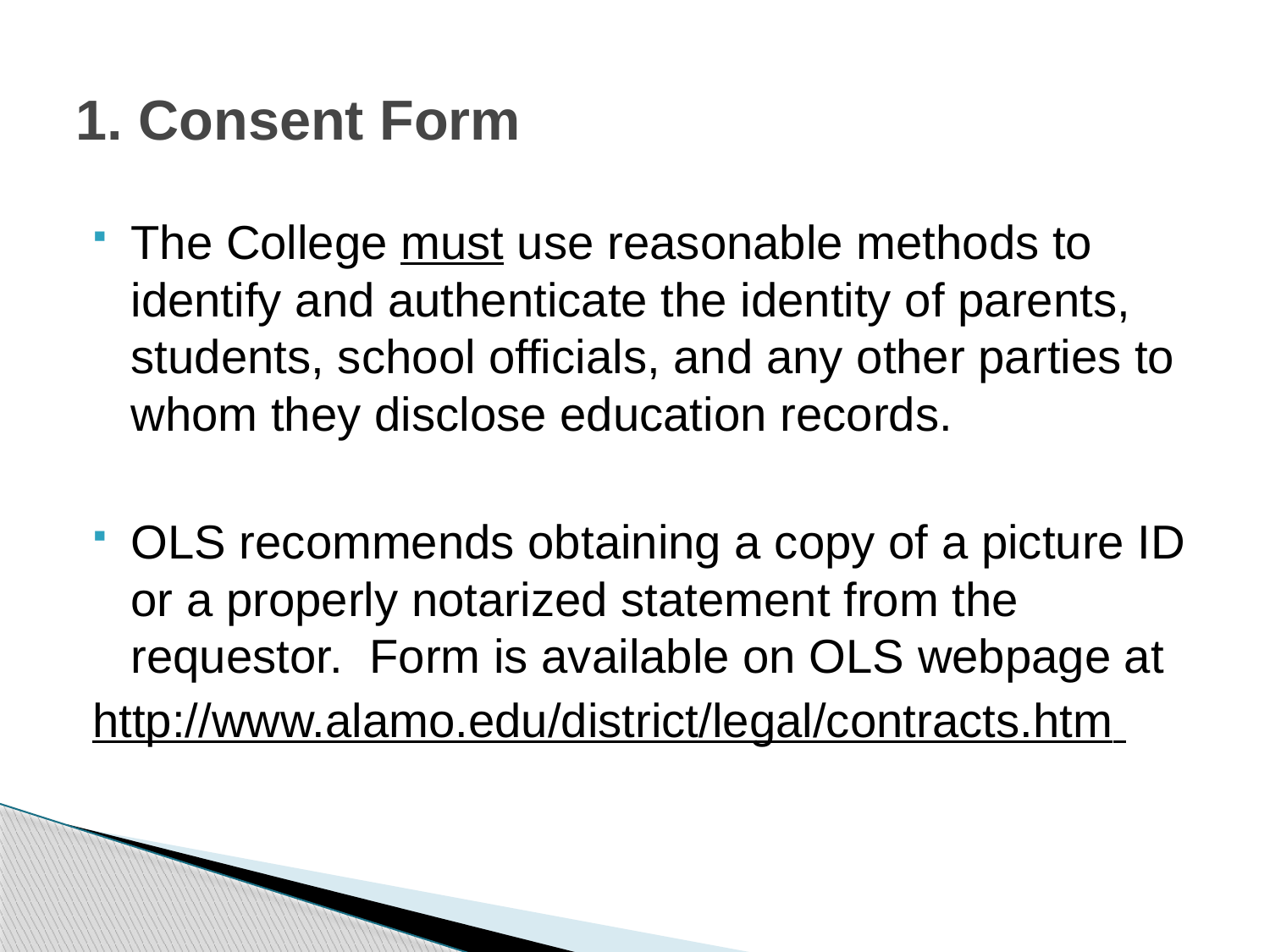

# 1. Consent Form
The College must use reasonable methods to identify and authenticate the identity of parents, students, school officials, and any other parties to whom they disclose education records.

OLS recommends obtaining a copy of a picture ID or a properly notarized statement from the requestor.  Form is available on OLS webpage at
http://www.alamo.edu/district/legal/contracts.htm